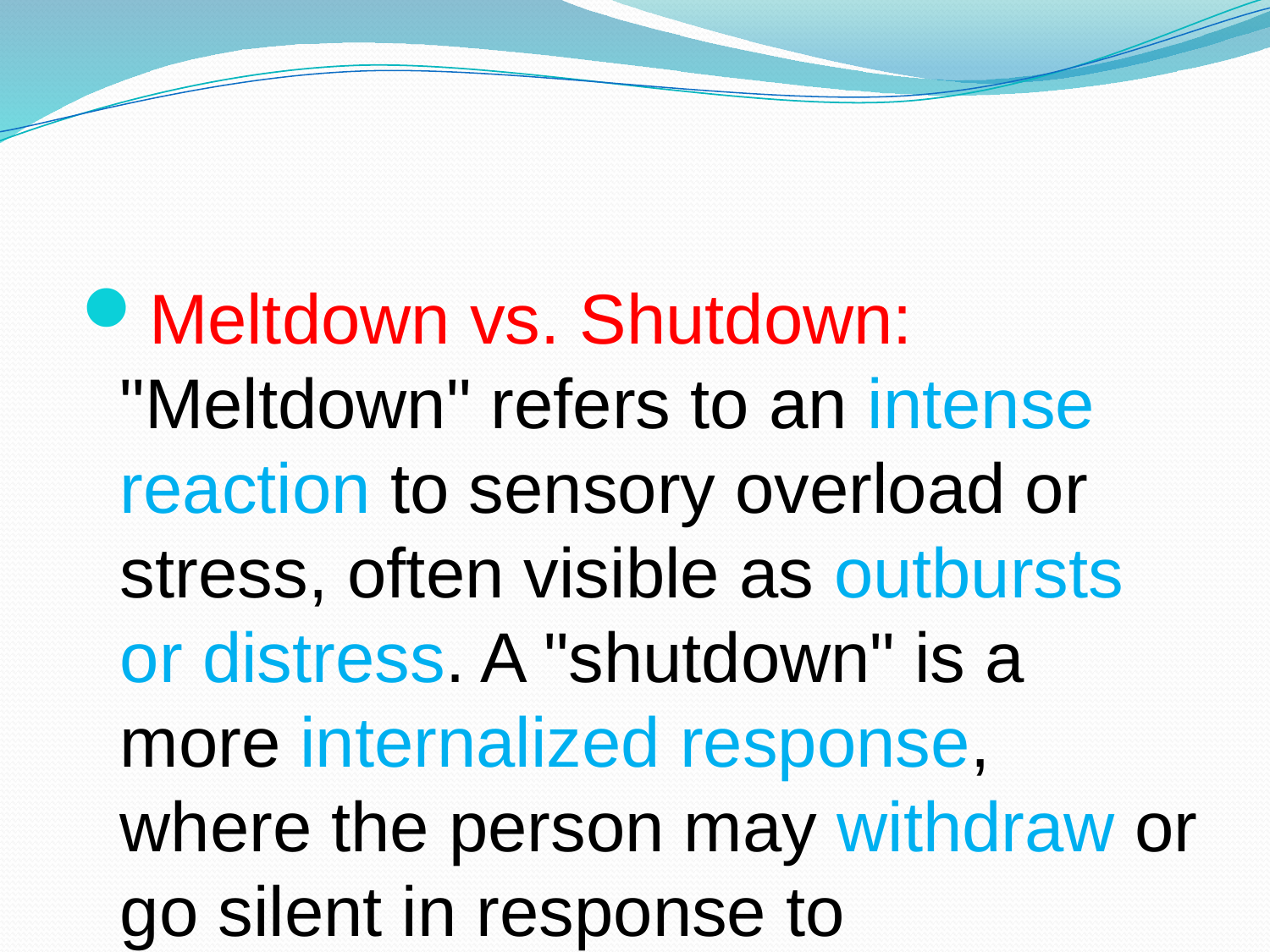

Meltdown vs. Shutdown: "Meltdown" refers to an intense reaction to sensory overload or stress, often visible as outbursts or distress. A "shutdown" is a more internalized response, where the person may withdraw or go silent in response to overwhelm.